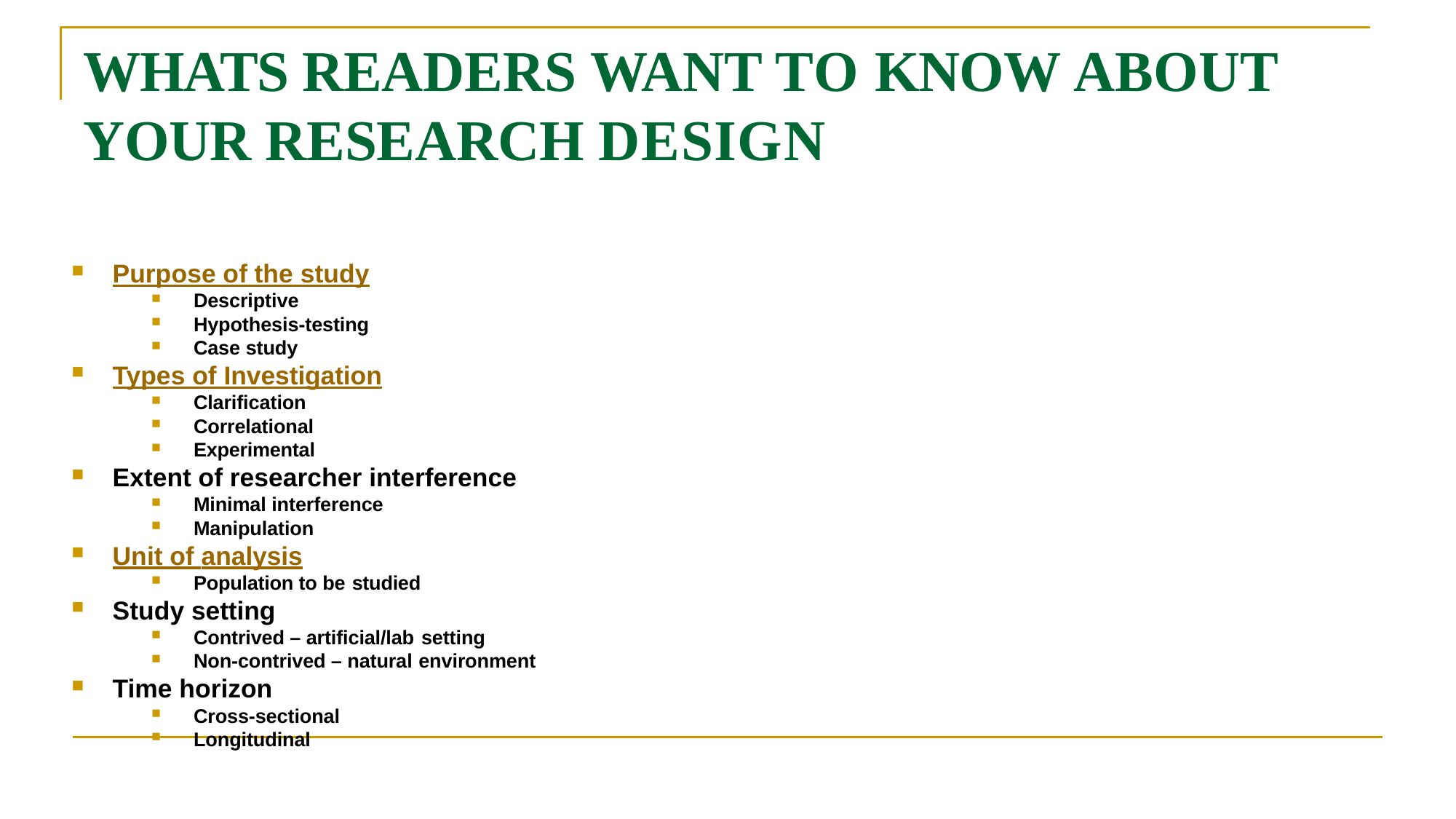

# WHATS READERS WANT TO KNOW ABOUT  YOUR RESEARCH DESIGN

Purpose of the study
Descriptive
Hypothesis-testing
Case study
Types of Investigation
Clarification
Correlational
Experimental
Extent of researcher interference
Minimal interference
Manipulation
Unit of analysis
Population to be studied
Study setting
Contrived – artificial/lab setting
Non-contrived – natural environment
Time horizon
Cross-sectional
Longitudinal